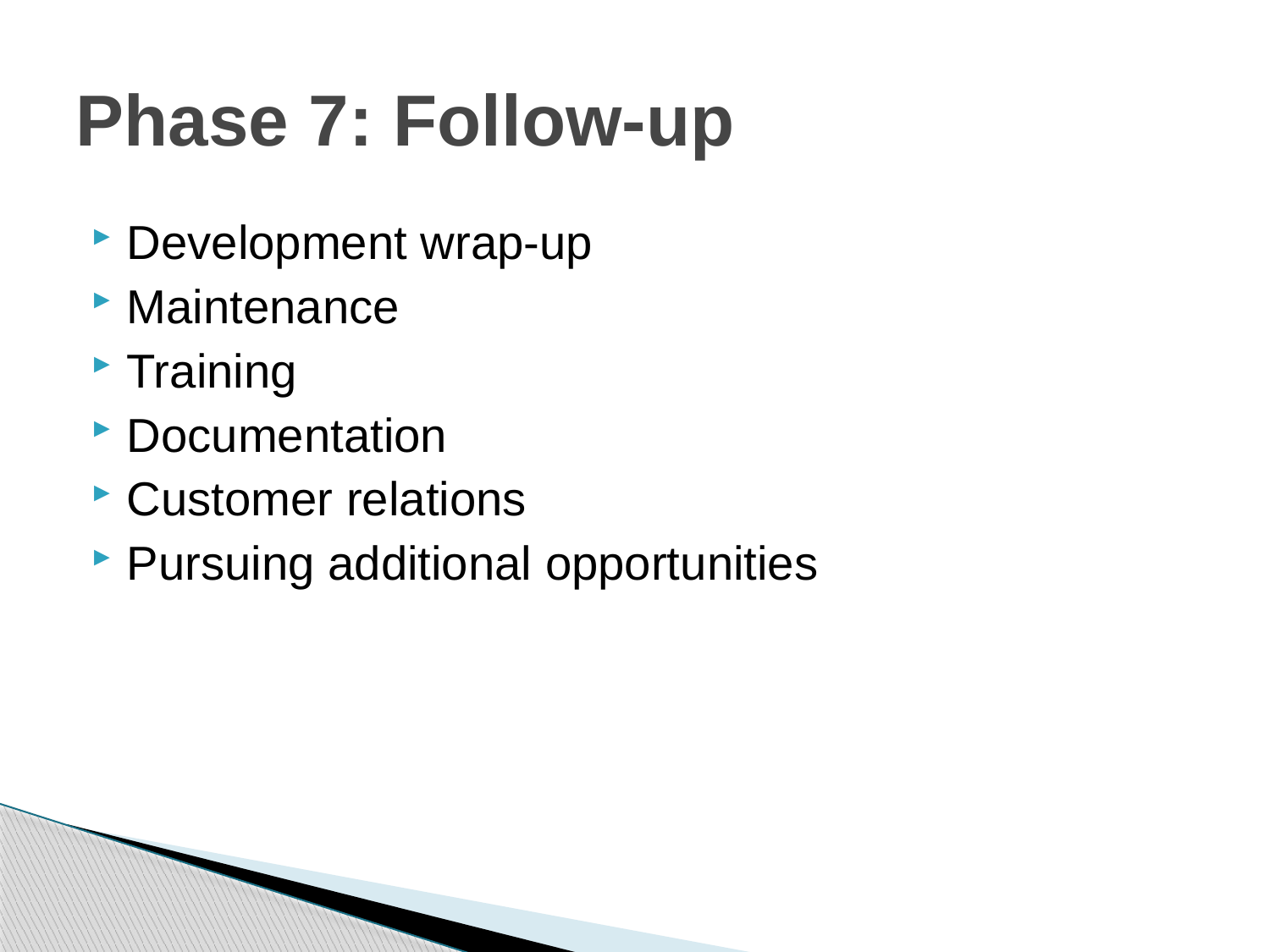

# Phase 7: Follow-up
Development wrap-up
Maintenance
Training
Documentation
Customer relations
Pursuing additional opportunities